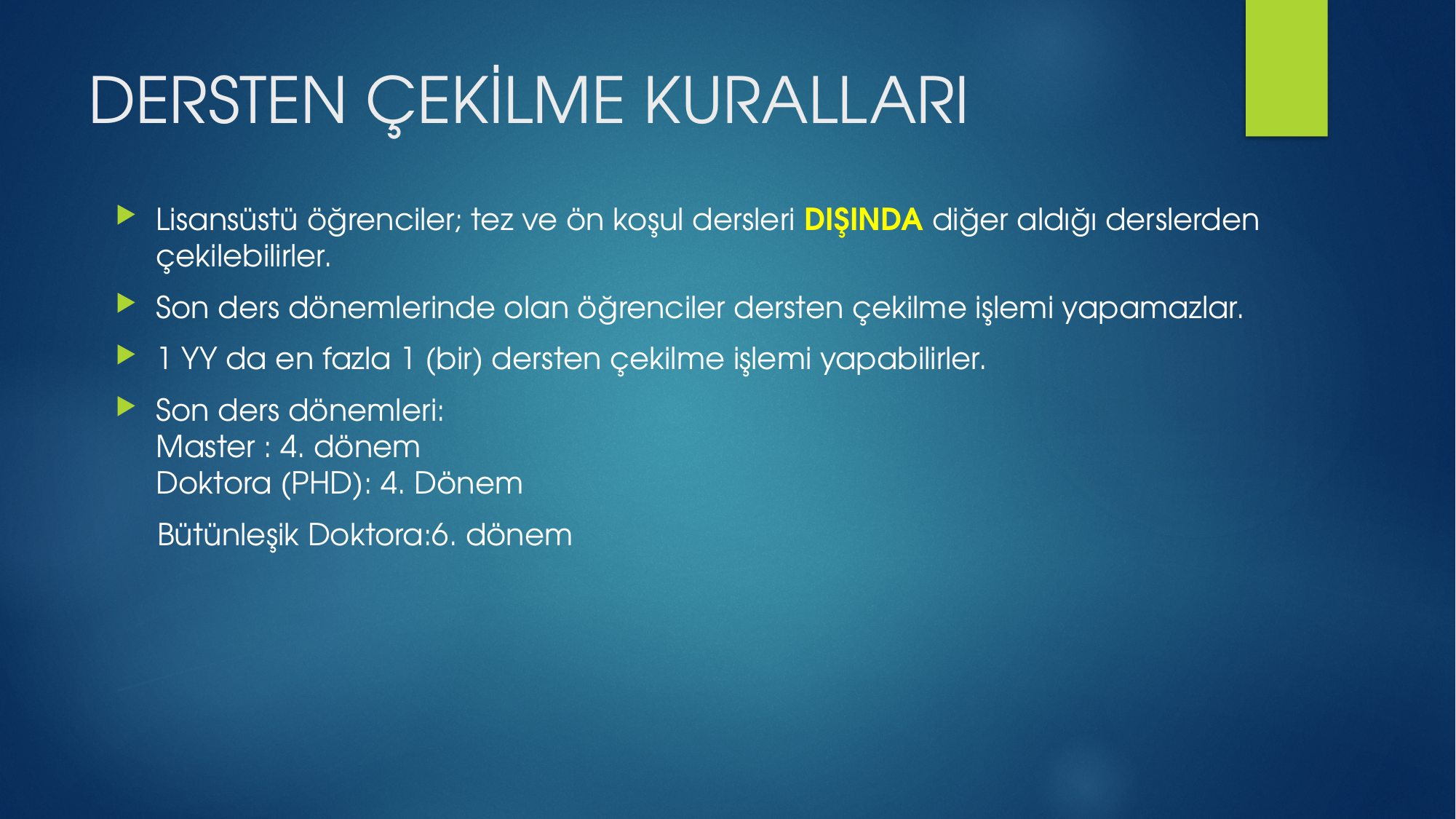

# DERSTEN ÇEKİLME KURALLARI
Lisansüstü öğrenciler; tez ve ön koşul dersleri DIŞINDA diğer aldığı derslerden çekilebilirler.
Son ders dönemlerinde olan öğrenciler dersten çekilme işlemi yapamazlar.
1 YY da en fazla 1 (bir) dersten çekilme işlemi yapabilirler.
Son ders dönemleri:
Master : 4. dönem
Doktora (PHD): 4. Dönem
     Bütünleşik Doktora:6. dönem